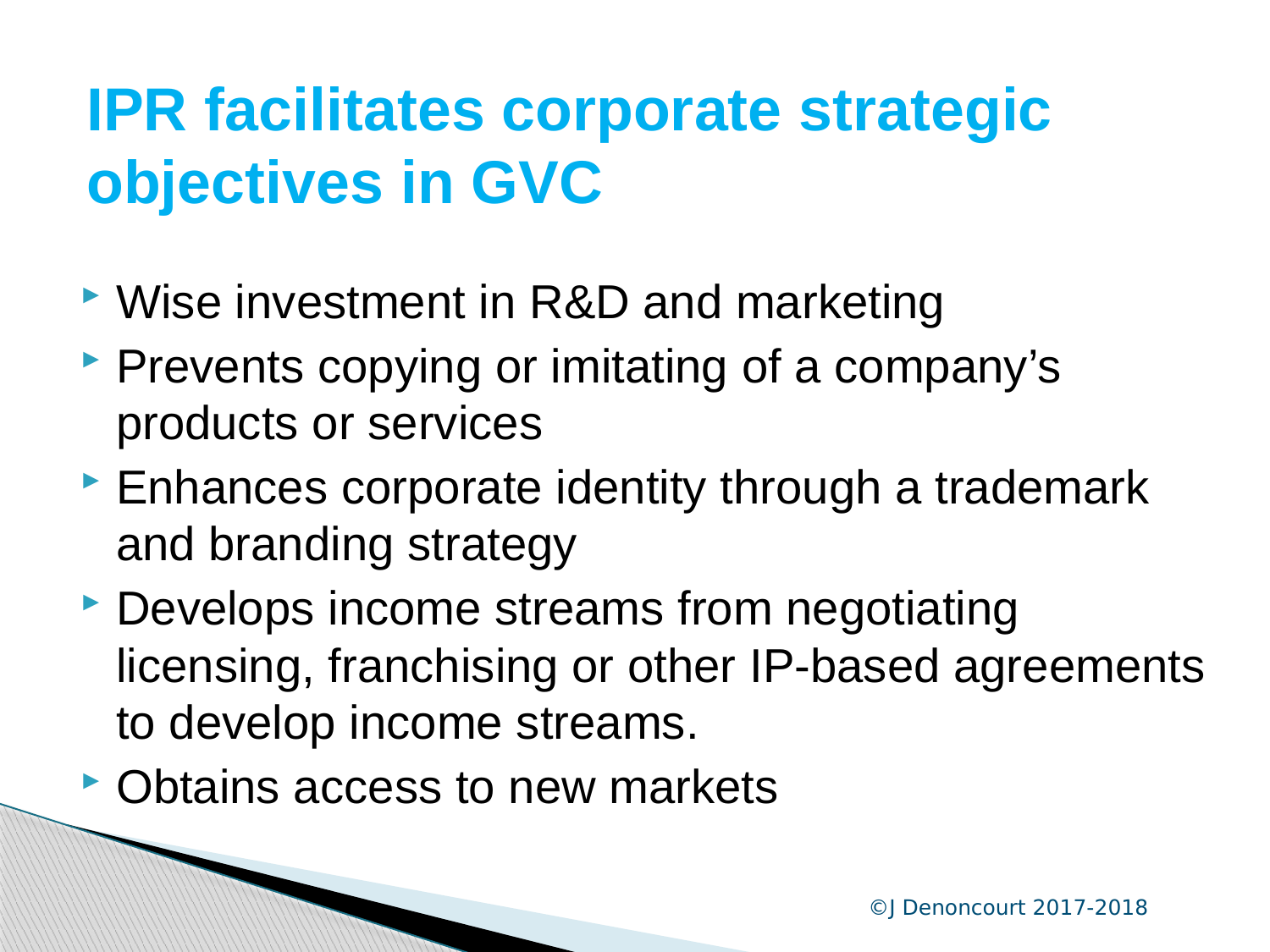

# IPR facilitates corporate strategic objectives in GVC
Wise investment in R&D and marketing
Prevents copying or imitating of a company’s products or services
Enhances corporate identity through a trademark and branding strategy
Develops income streams from negotiating licensing, franchising or other IP-based agreements to develop income streams.
Obtains access to new markets
©J Denoncourt 2017-2018